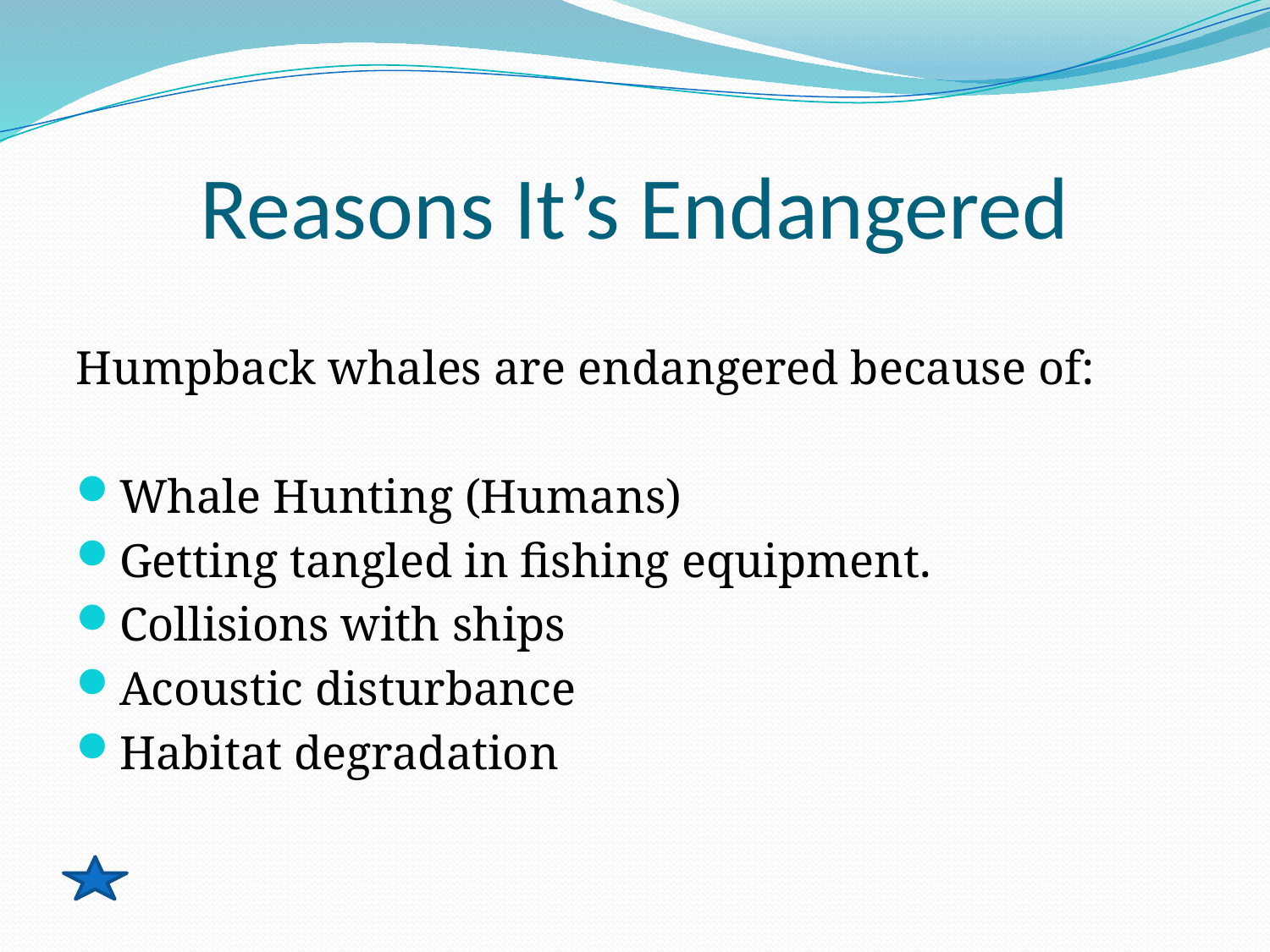

# Reasons It’s Endangered

Humpback whales are endangered because of:

Whale Hunting (Humans)
Getting tangled in fishing equipment.
Collisions with ships
Acoustic disturbance
Habitat degradation